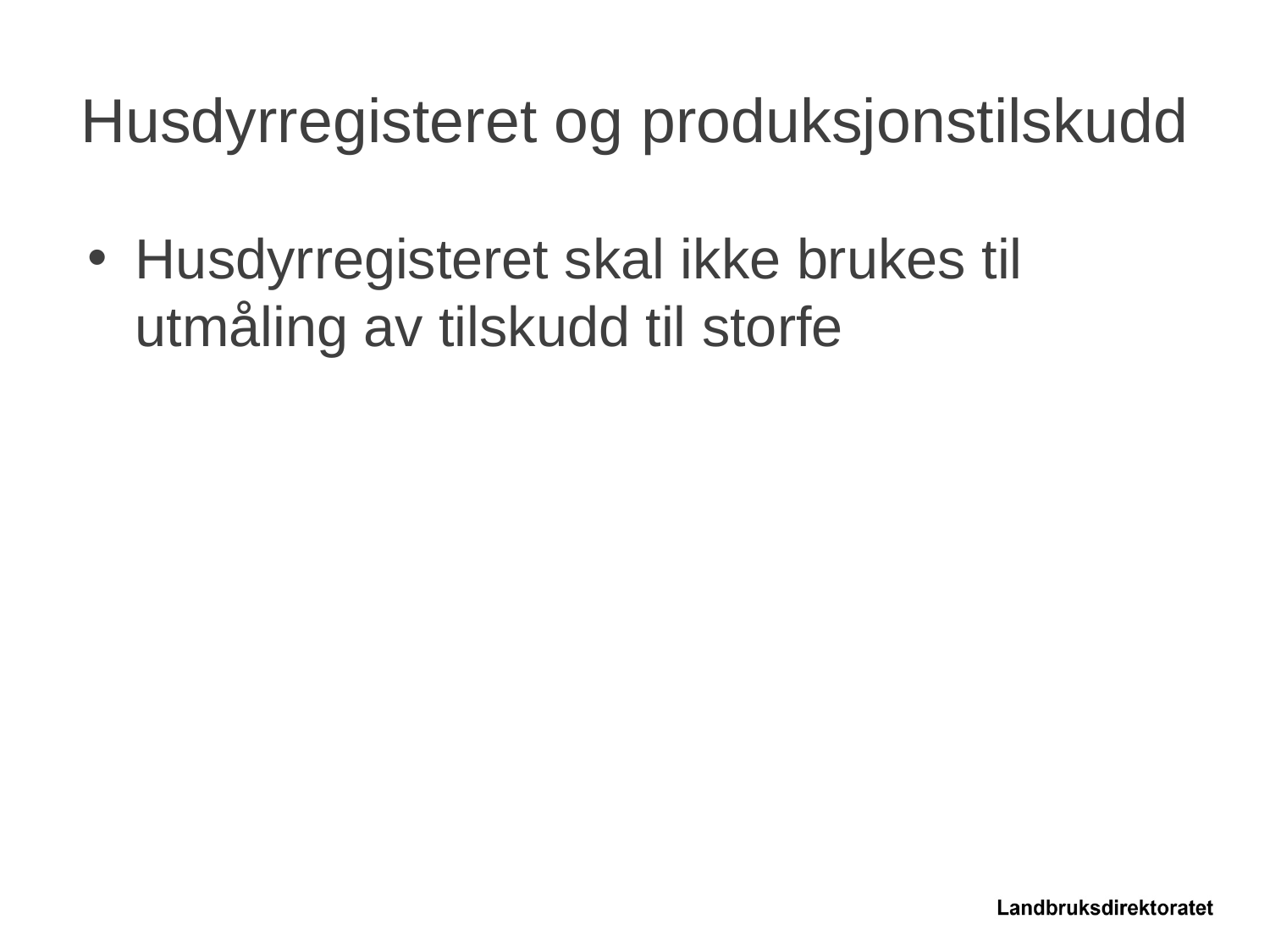

# Husdyrregisteret og produksjonstilskudd
Husdyrregisteret skal ikke brukes til utmåling av tilskudd til storfe